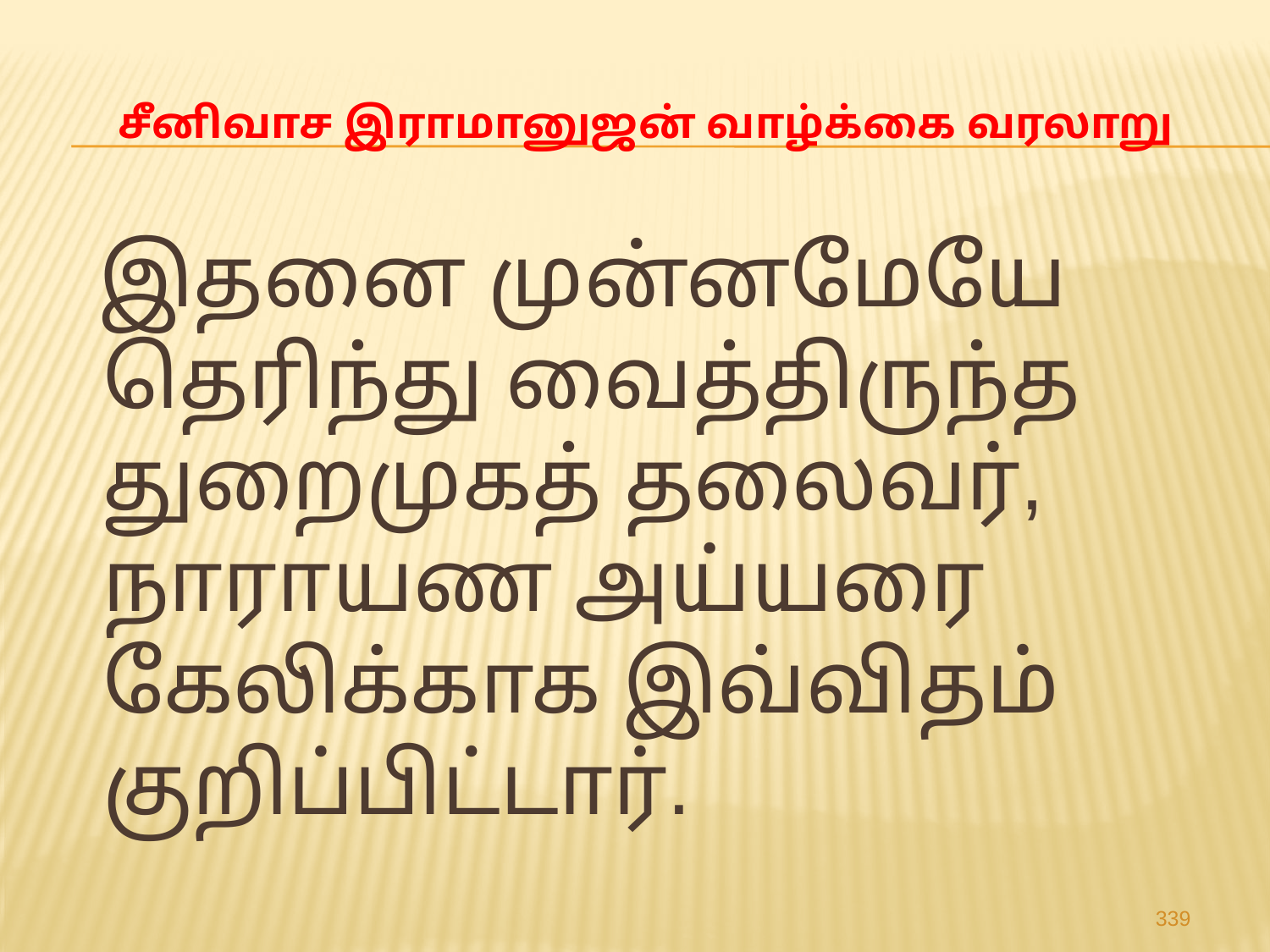

# சீனிவாச இராமானுஜன் வாழ்க்கை வரலாறு
   இதனை முன்னமேயே தெரிந்து வைத்திருந்த துறைமுகத் தலைவர், நாராயண அய்யரை கேலிக்காக இவ்விதம் குறிப்பிட்டார்.

339